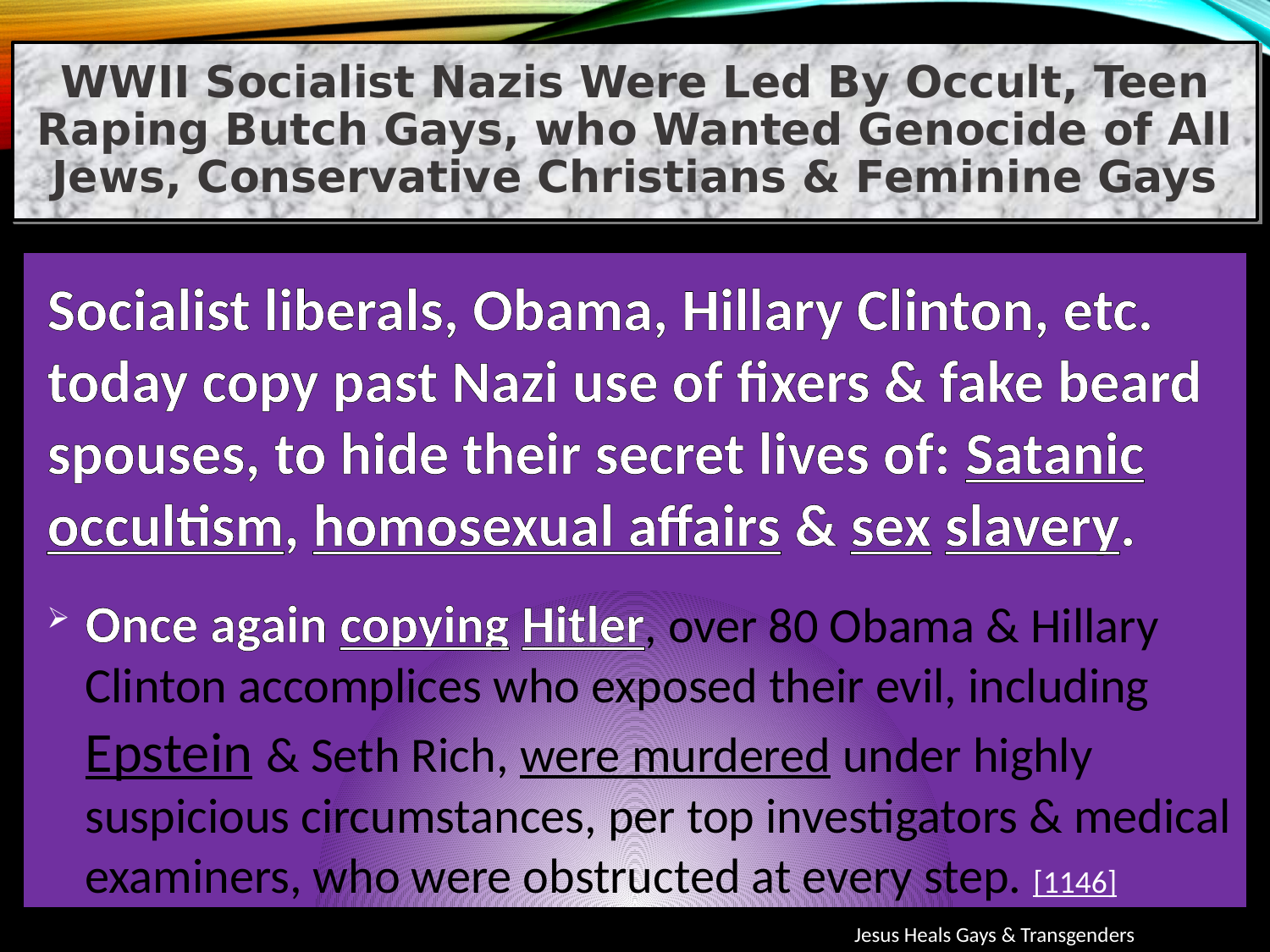

WWII Socialist Nazis Were Led By Occult, Teen Raping Butch Gays, who Wanted Genocide of All Jews, Conservative Christians & Feminine Gays
Socialist liberals, Obama, Hillary Clinton, etc. today copy past Nazi use of fixers & fake beard spouses, to hide their secret lives of: Satanic occultism, homosexual affairs & sex slavery.
Once again copying Hitler, over 80 Obama & Hillary Clinton accomplices who exposed their evil, including Epstein & Seth Rich, were murdered under highly suspicious circumstances, per top investigators & medical examiners, who were obstructed at every step. [1146]
Jesus Heals Gays & Transgenders